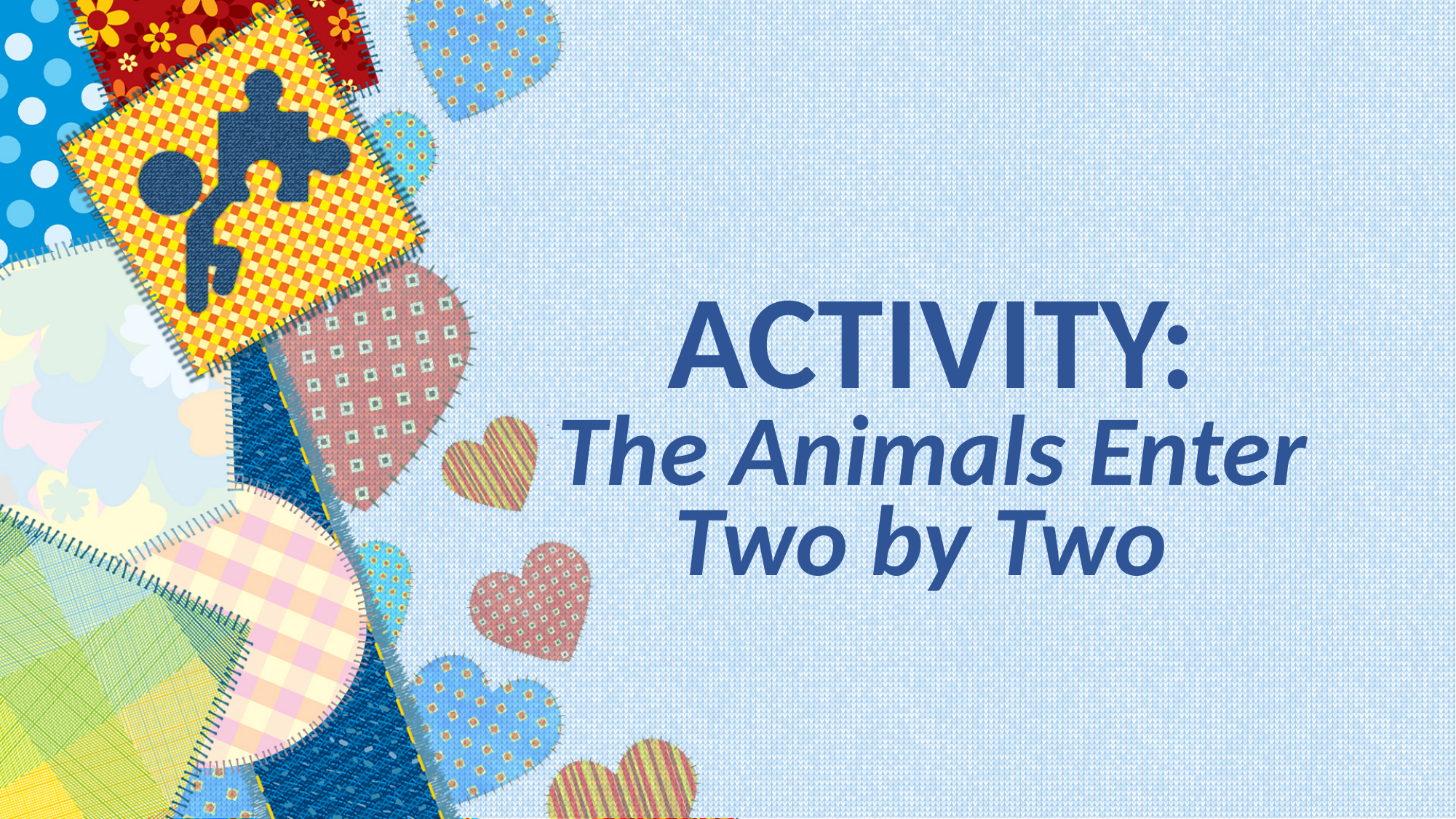

# ACTIVITY: The Animals Enter Two by Two